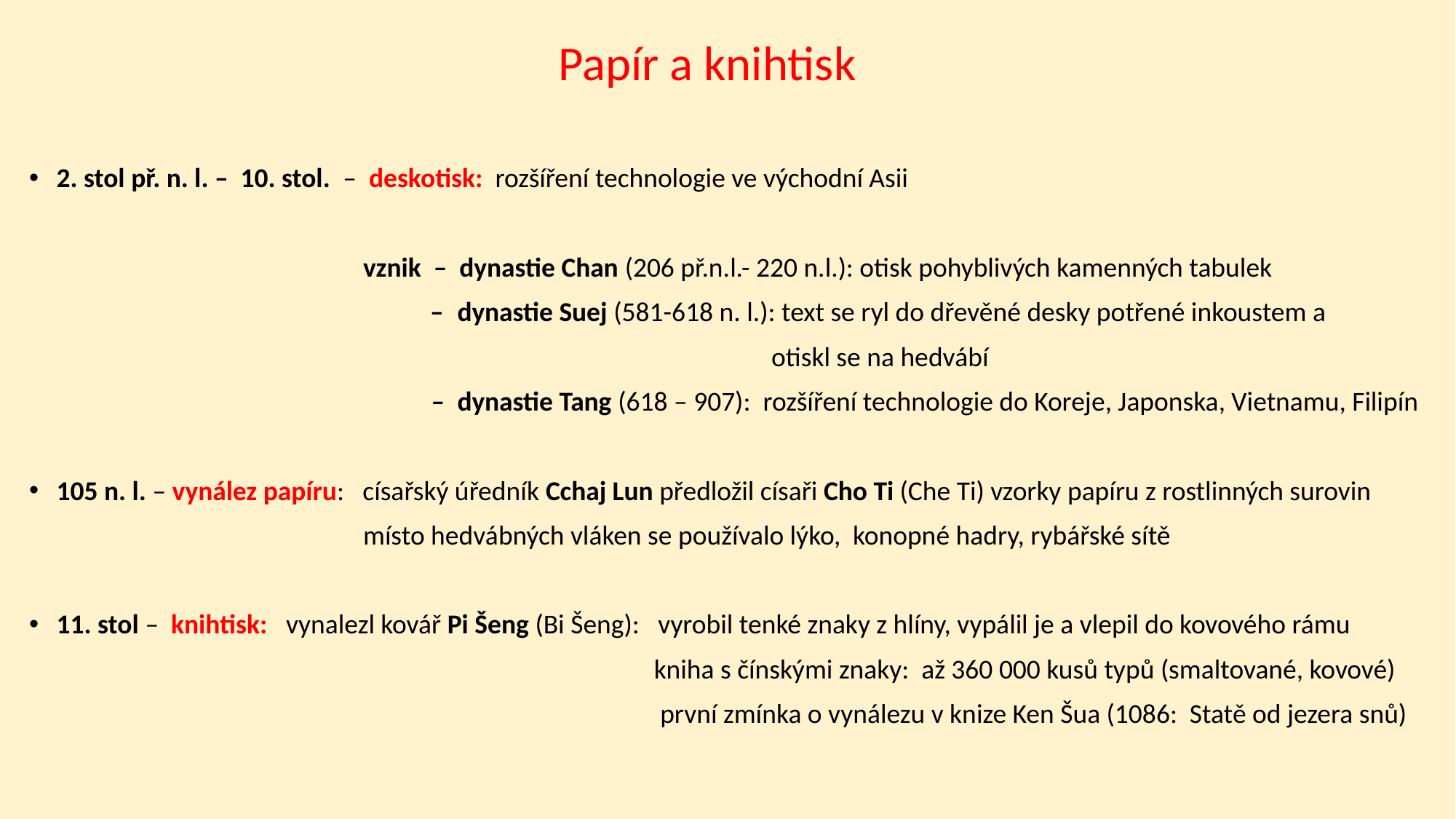

# Papír a knihtisk

2. stol př. n. l. –  10. stol.  –  deskotisk:  rozšíření technologie ve východní Asii

                                                      vznik  –  dynastie Chan (206 př.n.l.- 220 n.l.): otisk pohyblivých kamenných tabulek
                                                                 –  dynastie Suej (581-618 n. l.): text se ryl do dřevěné desky potřené inkoustem a
                                                                                                                        otiskl se na hedvábí
                                                                 –  dynastie Tang (618 – 907):  rozšíření technologie do Koreje, Japonska, Vietnamu, Filipín

105 n. l. – vynález papíru:   císařský úředník Cchaj Lun předložil císaři Cho Ti (Che Ti) vzorky papíru z rostlinných surovin
                                                      místo hedvábných vláken se používalo lýko,  konopné hadry, rybářské sítě

11. stol –  knihtisk:   vynalezl kovář Pi Šeng (Bi Šeng):   vyrobil tenké znaky z hlíny, vypálil je a vlepil do kovového rámu
                                                                                                     kniha s čínskými znaky:  až 360 000 kusů typů (smaltované, kovové)
                                                                                                      první zmínka o vynálezu v knize Ken Šua (1086:  Statě od jezera snů)